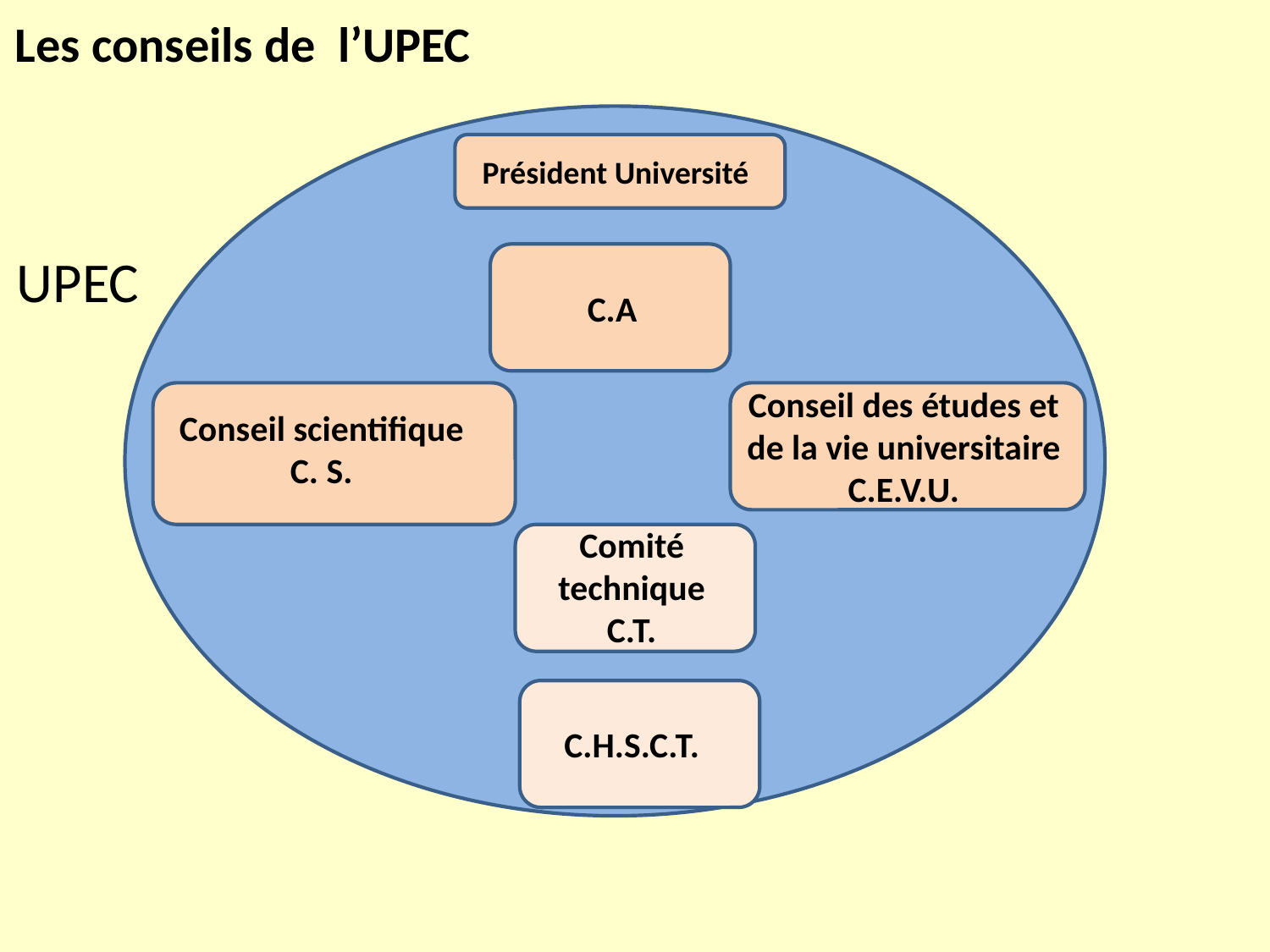

Les conseils de  l’UPEC

Président Université
UPEC

C.A
Conseil des études et de la vie universitaire
C.E.V.U.

Conseil scientifique
C. S.
Comité technique
C.T.

C.H.S.C.T.